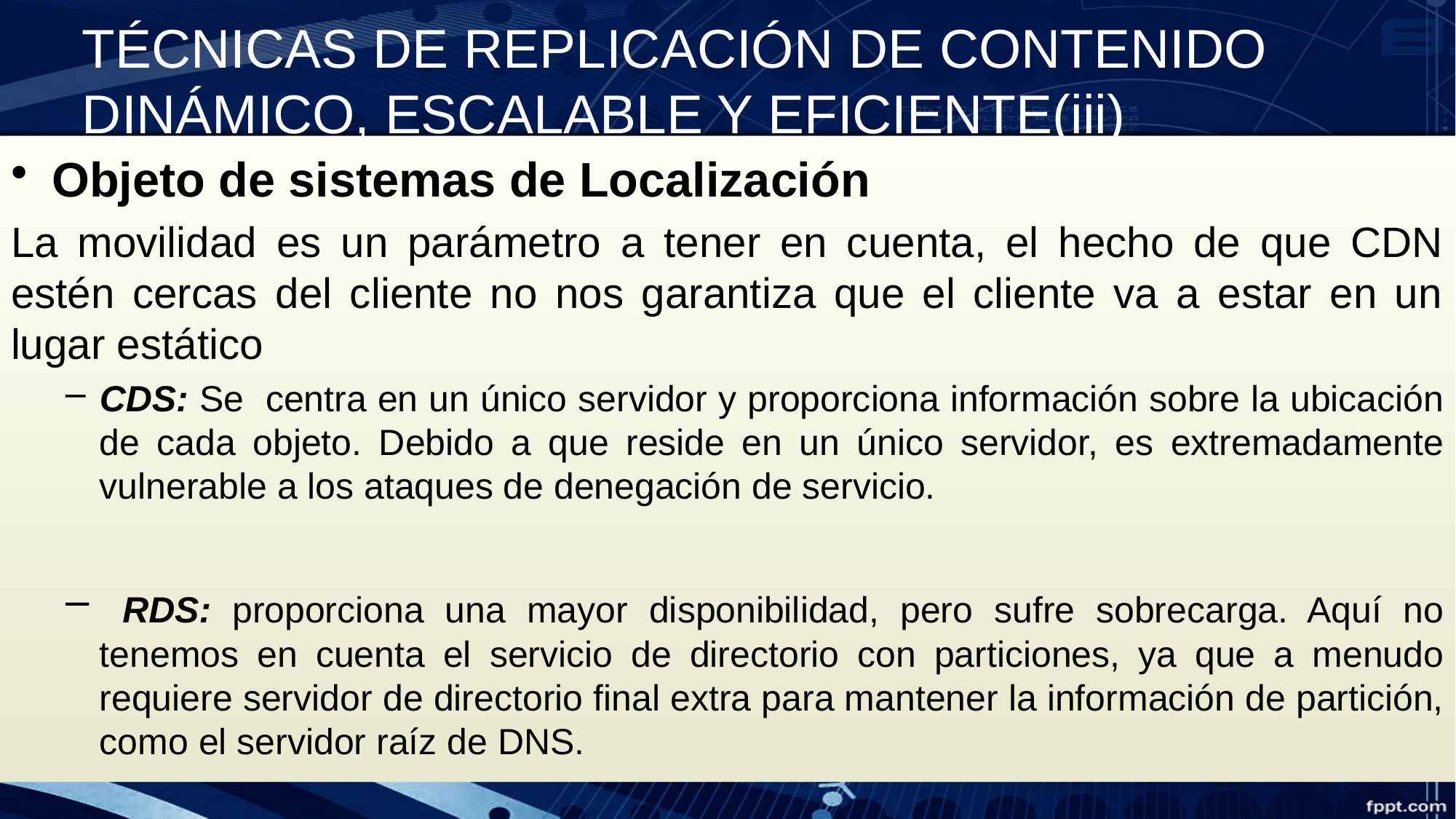

# TÉCNICAS DE REPLICACIÓN DE CONTENIDO DINÁMICO, ESCALABLE Y EFICIENTE(iii)
Objeto de sistemas de Localización
La movilidad es un parámetro a tener en cuenta, el hecho de que CDN estén cercas del cliente no nos garantiza que el cliente va a estar en un lugar estático
CDS: Se  centra en un único servidor y proporciona información sobre la ubicación de cada objeto. Debido a que reside en un único servidor, es extremadamente vulnerable a los ataques de denegación de servicio.

 RDS: proporciona una mayor disponibilidad, pero sufre sobrecarga. Aquí no tenemos en cuenta el servicio de directorio con particiones, ya que a menudo requiere servidor de directorio final extra para mantener la información de partición, como el servidor raíz de DNS.